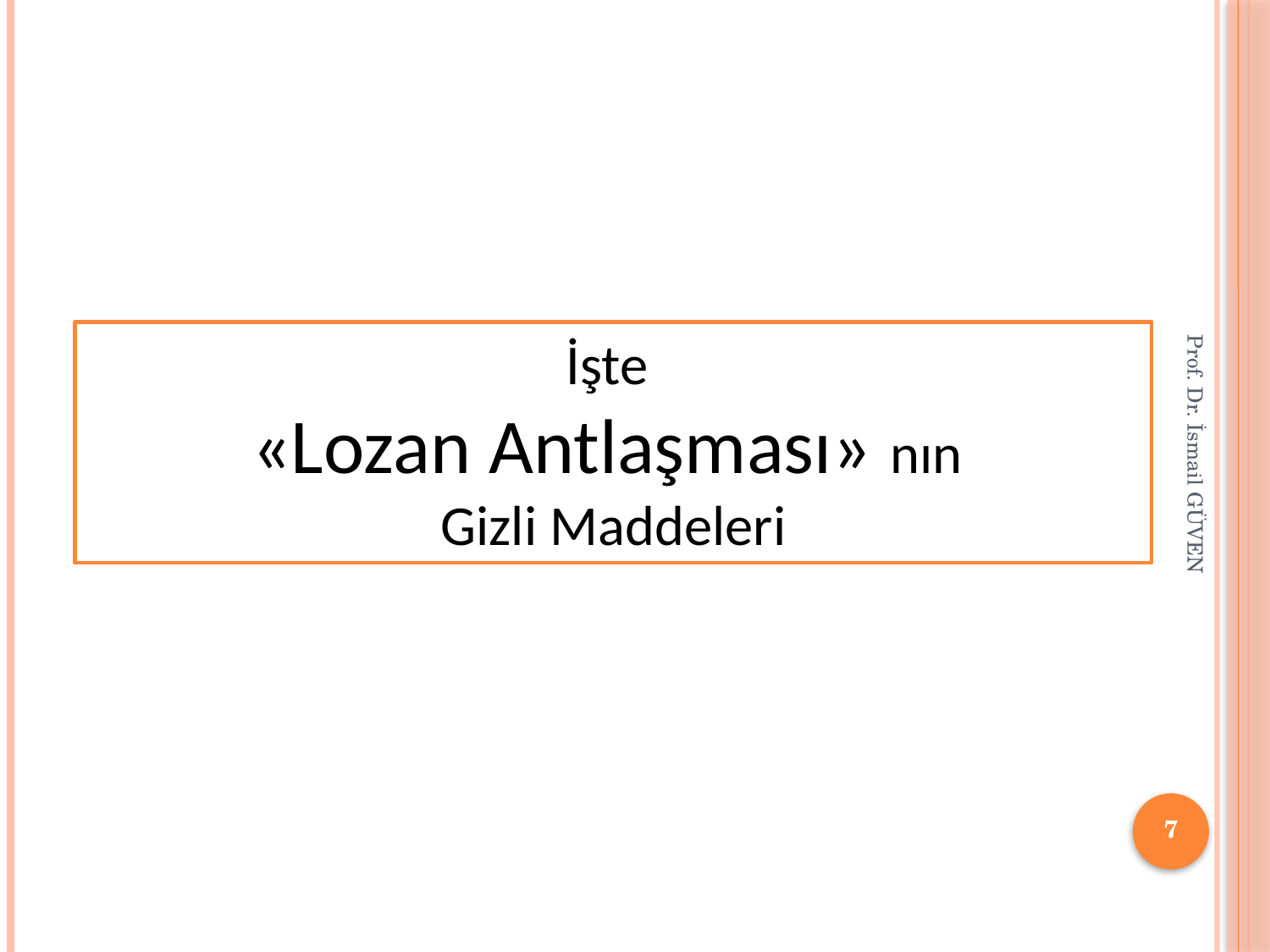

İşte
«Lozan Antlaşması» nın
Gizli Maddeleri
Prof. Dr. İsmail GÜVEN
7